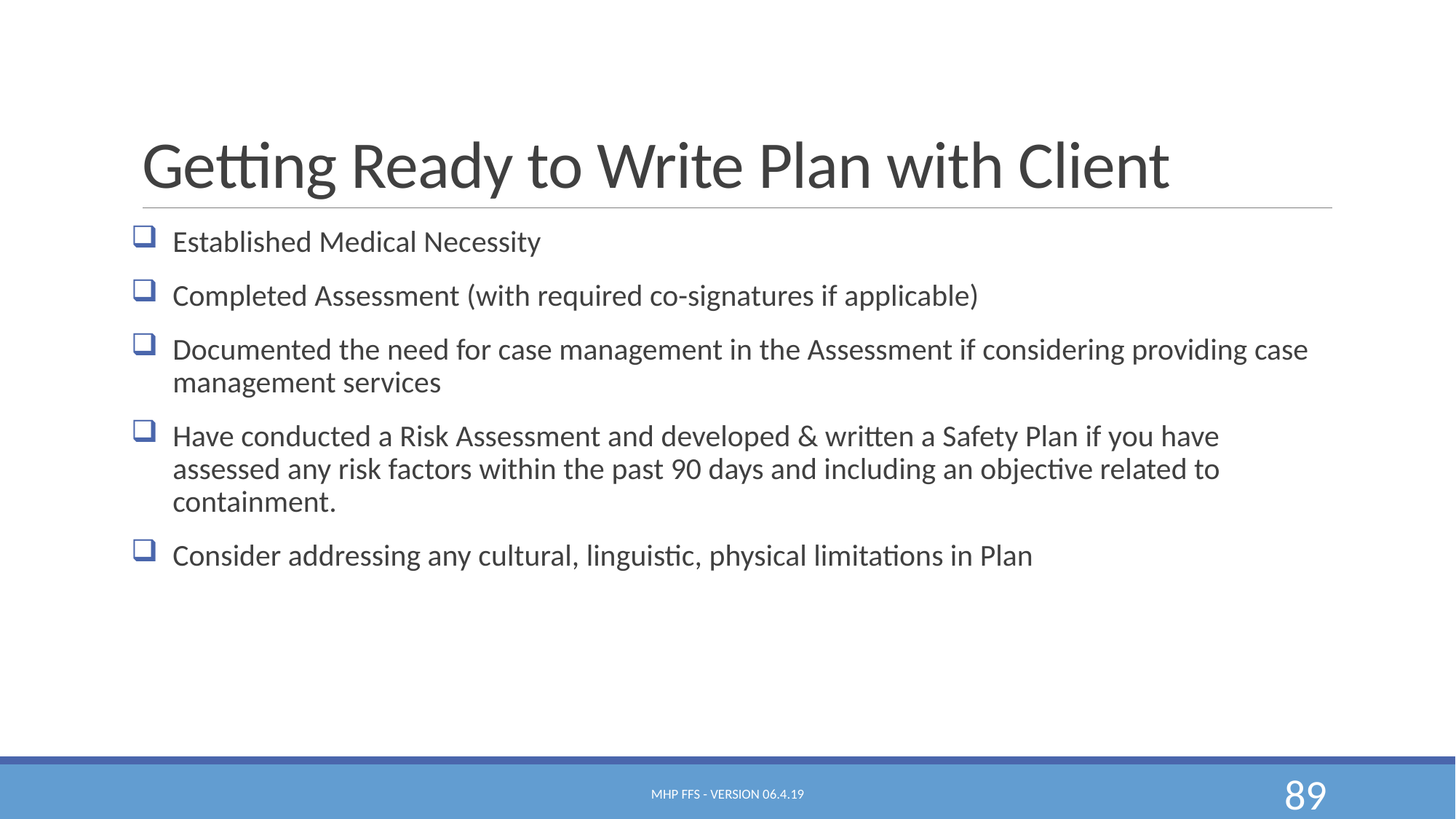

# Getting Ready to Write Plan with Client
Established Medical Necessity
Completed Assessment (with required co-signatures if applicable)
Documented the need for case management in the Assessment if considering providing case management services
Have conducted a Risk Assessment and developed & written a Safety Plan if you have assessed any risk factors within the past 90 days and including an objective related to containment.
Consider addressing any cultural, linguistic, physical limitations in Plan

MHP FFS - Version 06.4.19
89